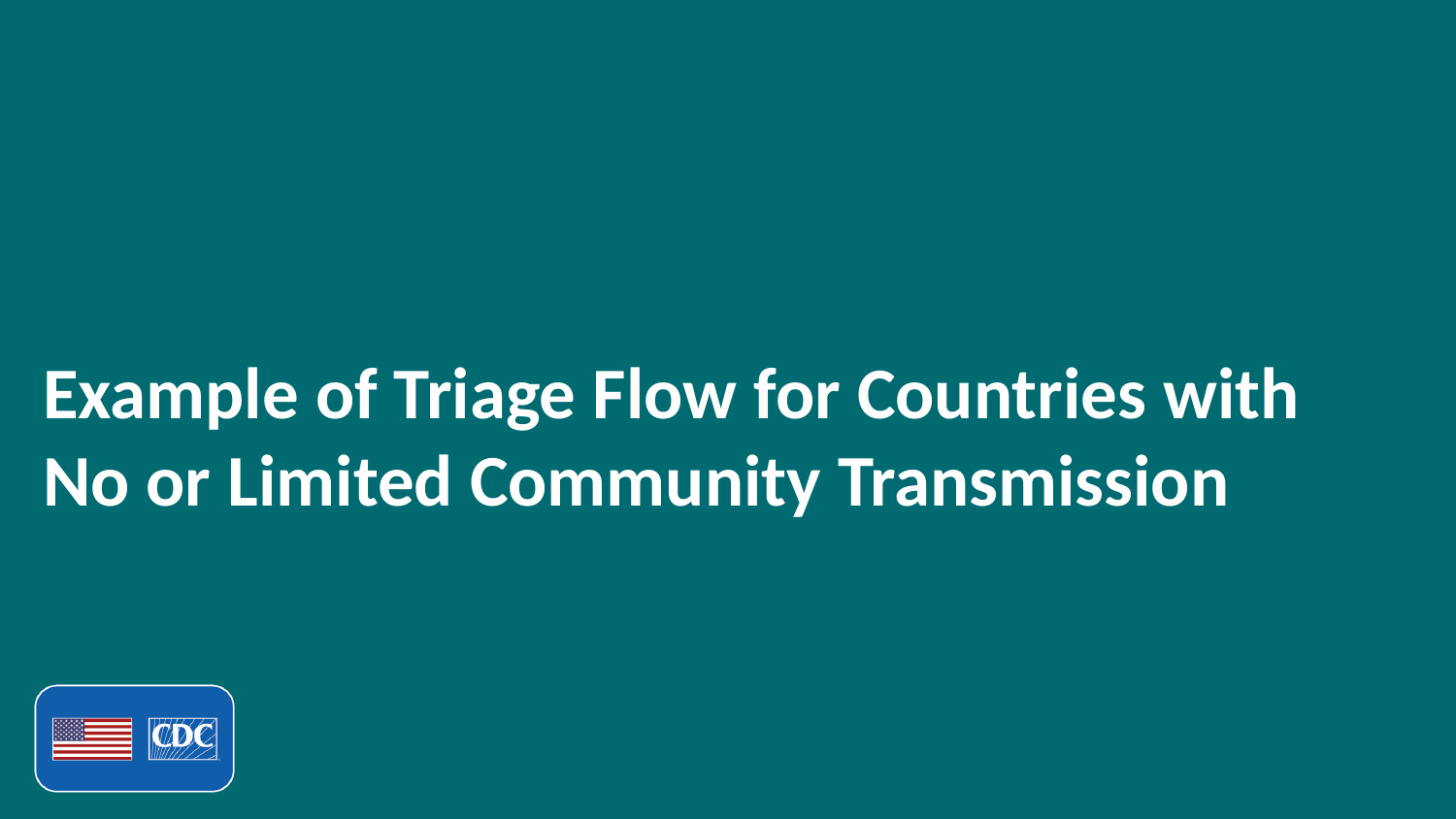

# Example of Triage Flow for Countries with No or Limited Community Transmission